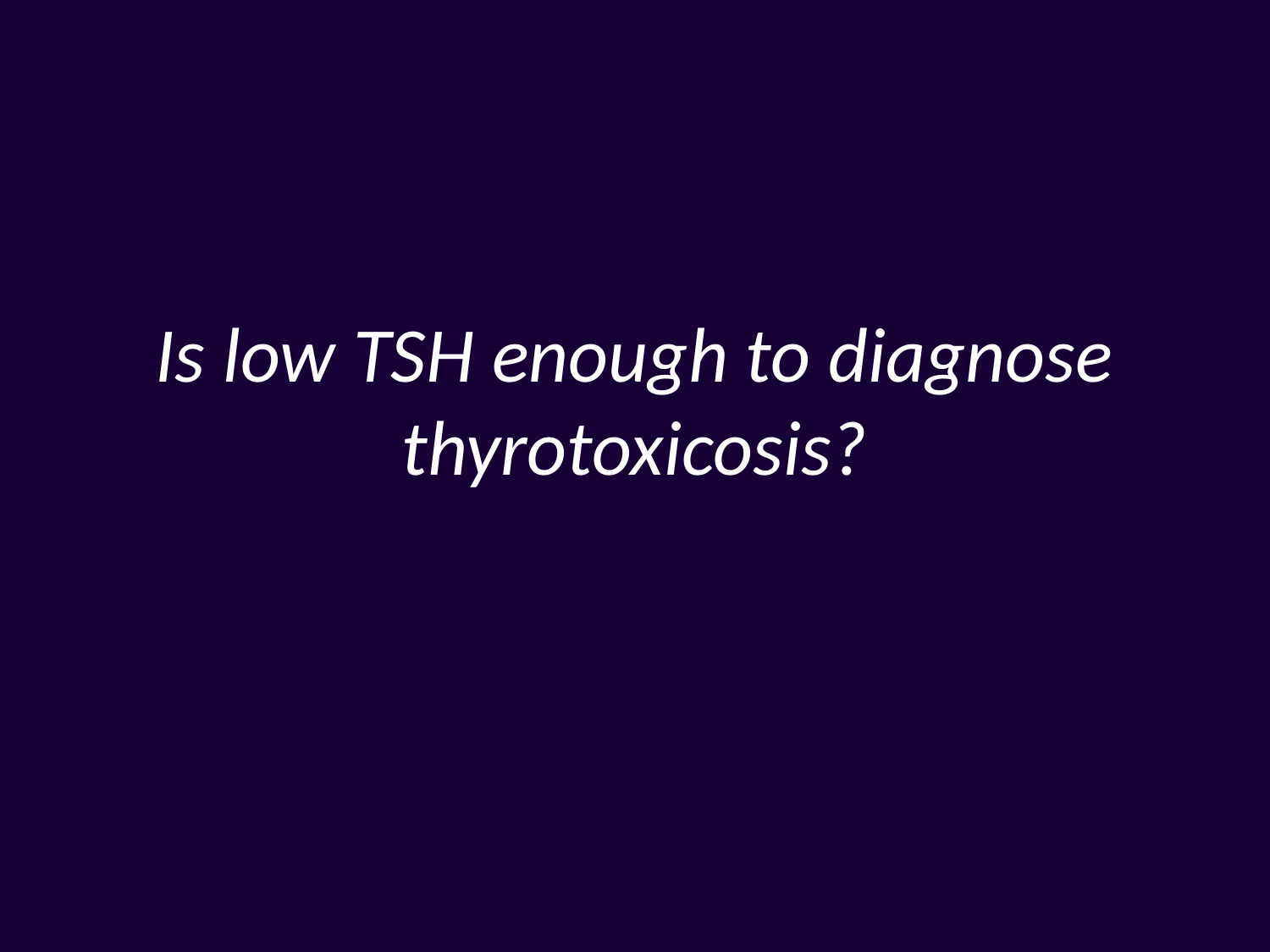

# Is low TSH enough to diagnose thyrotoxicosis?